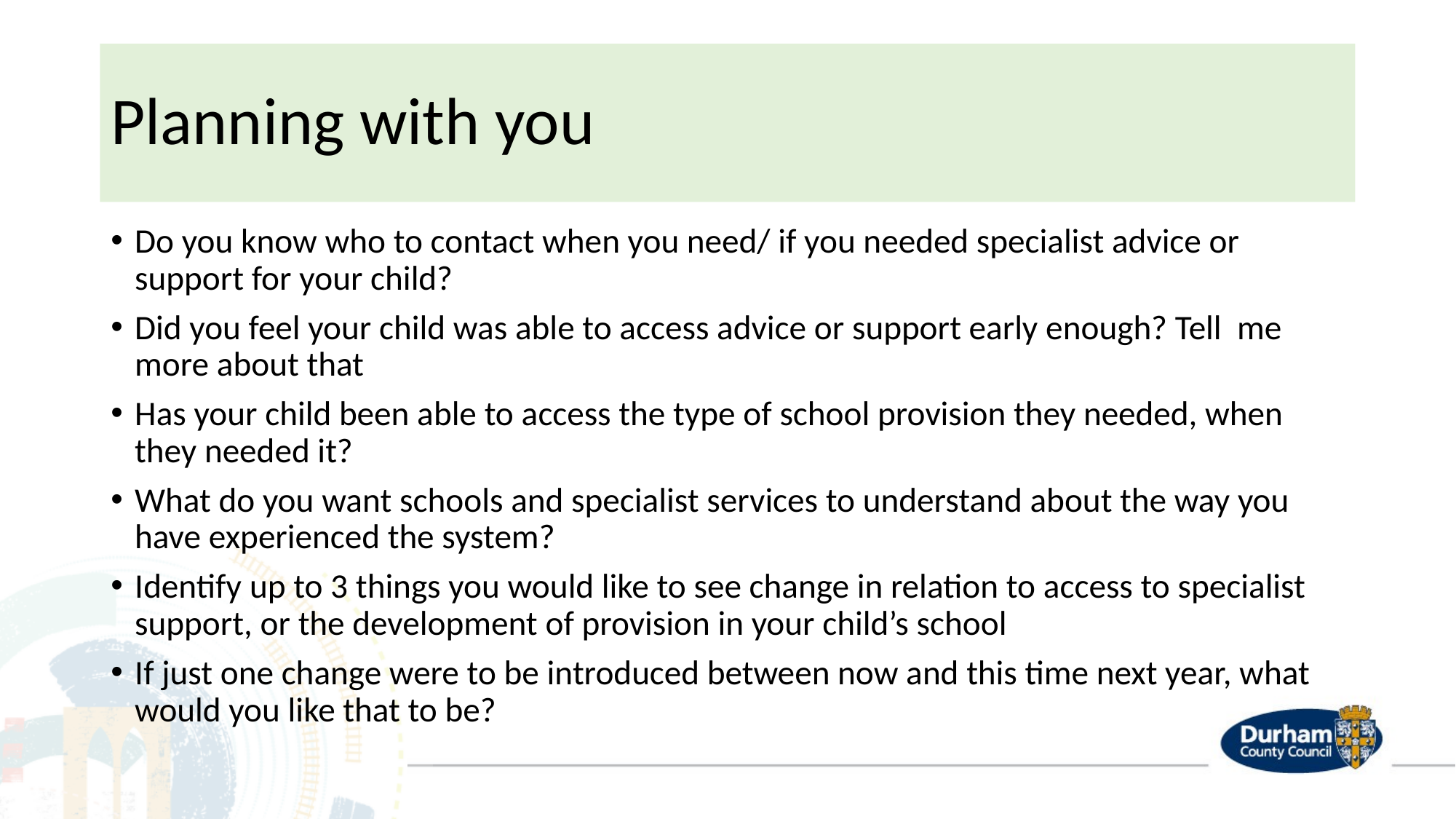

# Planning with you
Do you know who to contact when you need/ if you needed specialist advice or support for your child?
Did you feel your child was able to access advice or support early enough? Tell  me more about that
Has your child been able to access the type of school provision they needed, when they needed it?
What do you want schools and specialist services to understand about the way you have experienced the system?
Identify up to 3 things you would like to see change in relation to access to specialist support, or the development of provision in your child’s school
If just one change were to be introduced between now and this time next year, what would you like that to be?